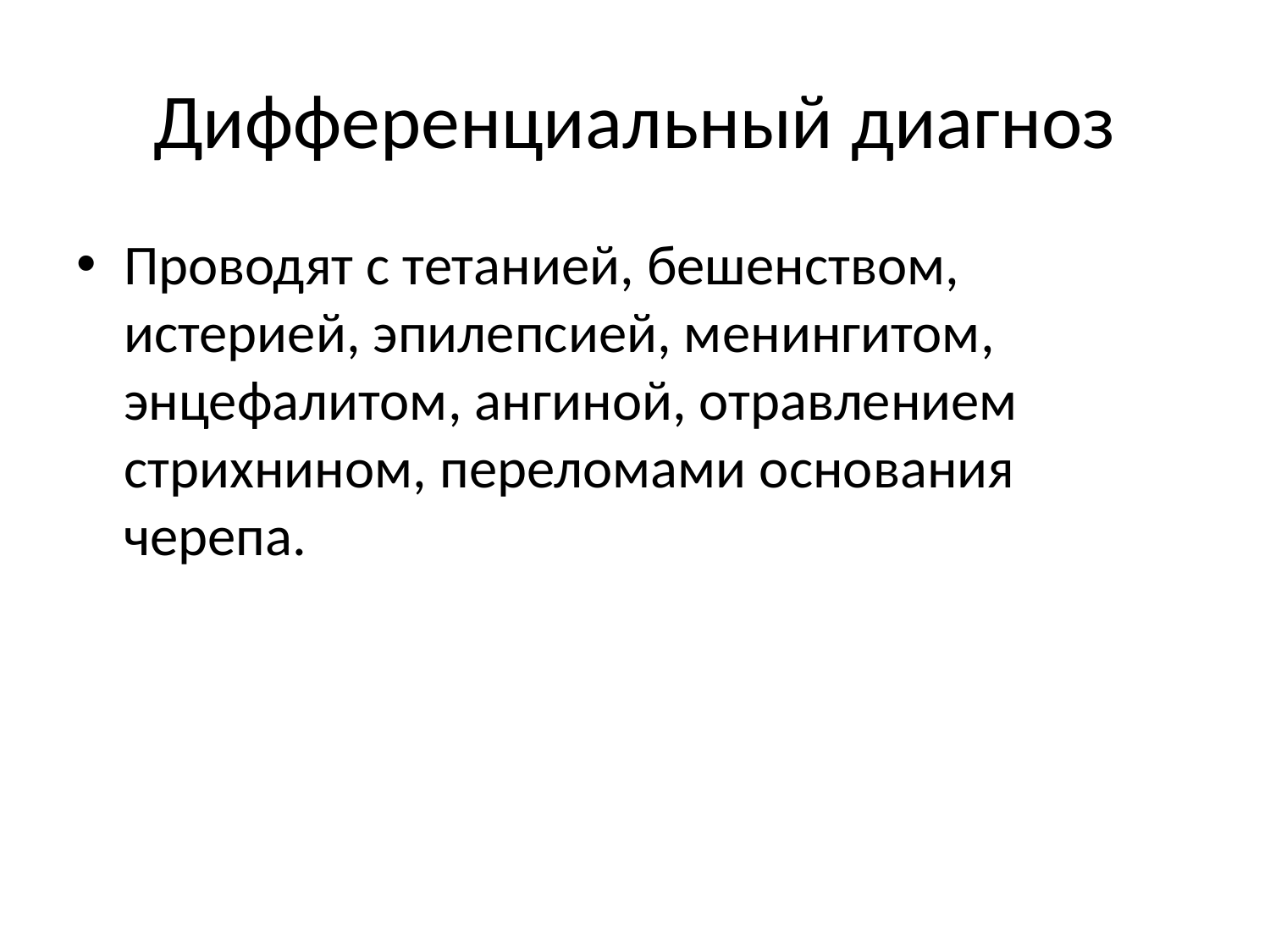

# Дифференциальный диагноз
Проводят с тетанией, бешенством, истерией, эпилепсией, менингитом, энцефалитом, ангиной, отравлением стрихнином, переломами основания черепа.